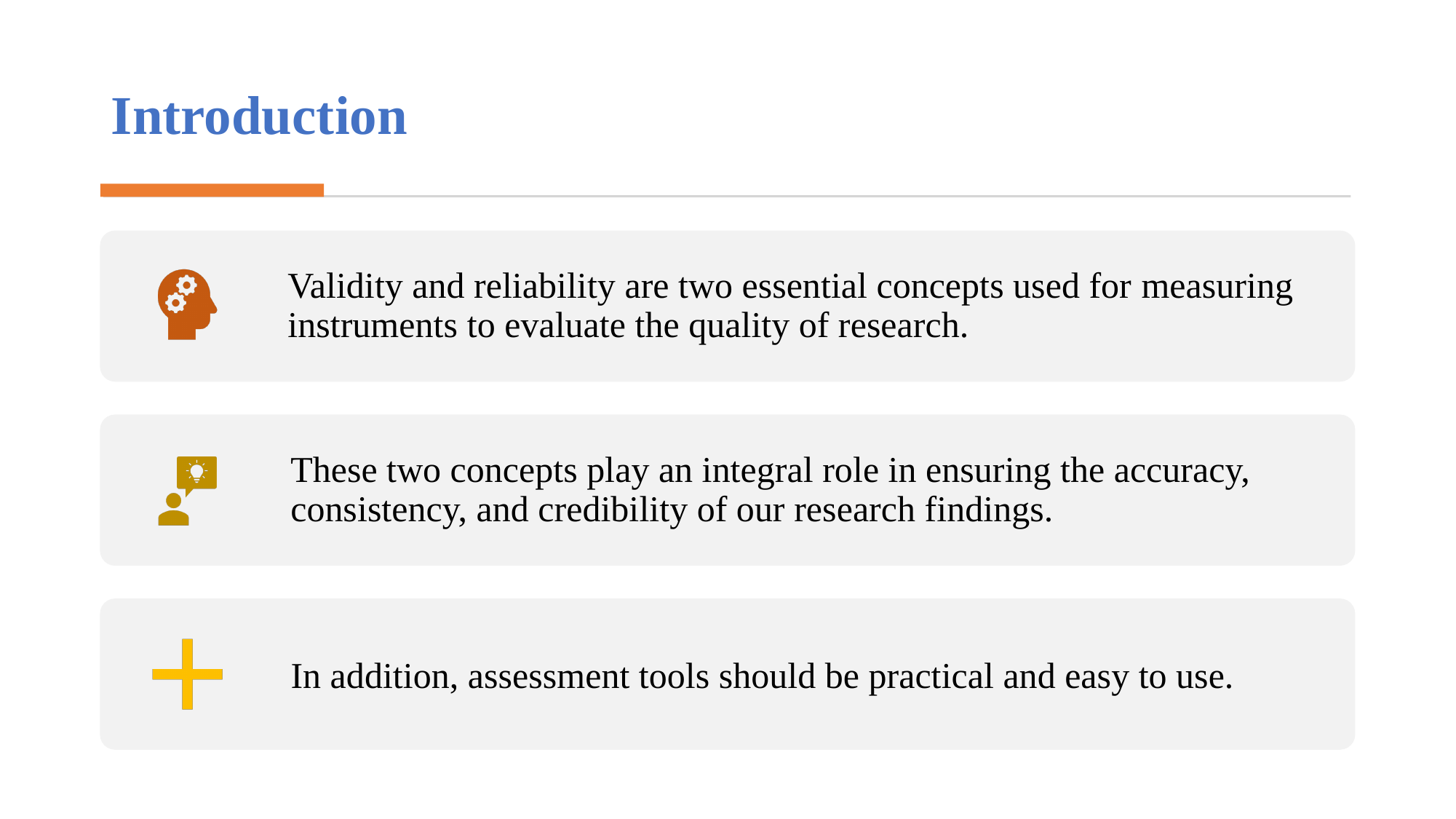

# Introduction

Validity and reliability are two essential concepts used for measuring instruments to evaluate the quality of research.
These two concepts play an integral role in ensuring the accuracy, consistency, and credibility of our research findings.

In addition, assessment tools should be practical and easy to use.